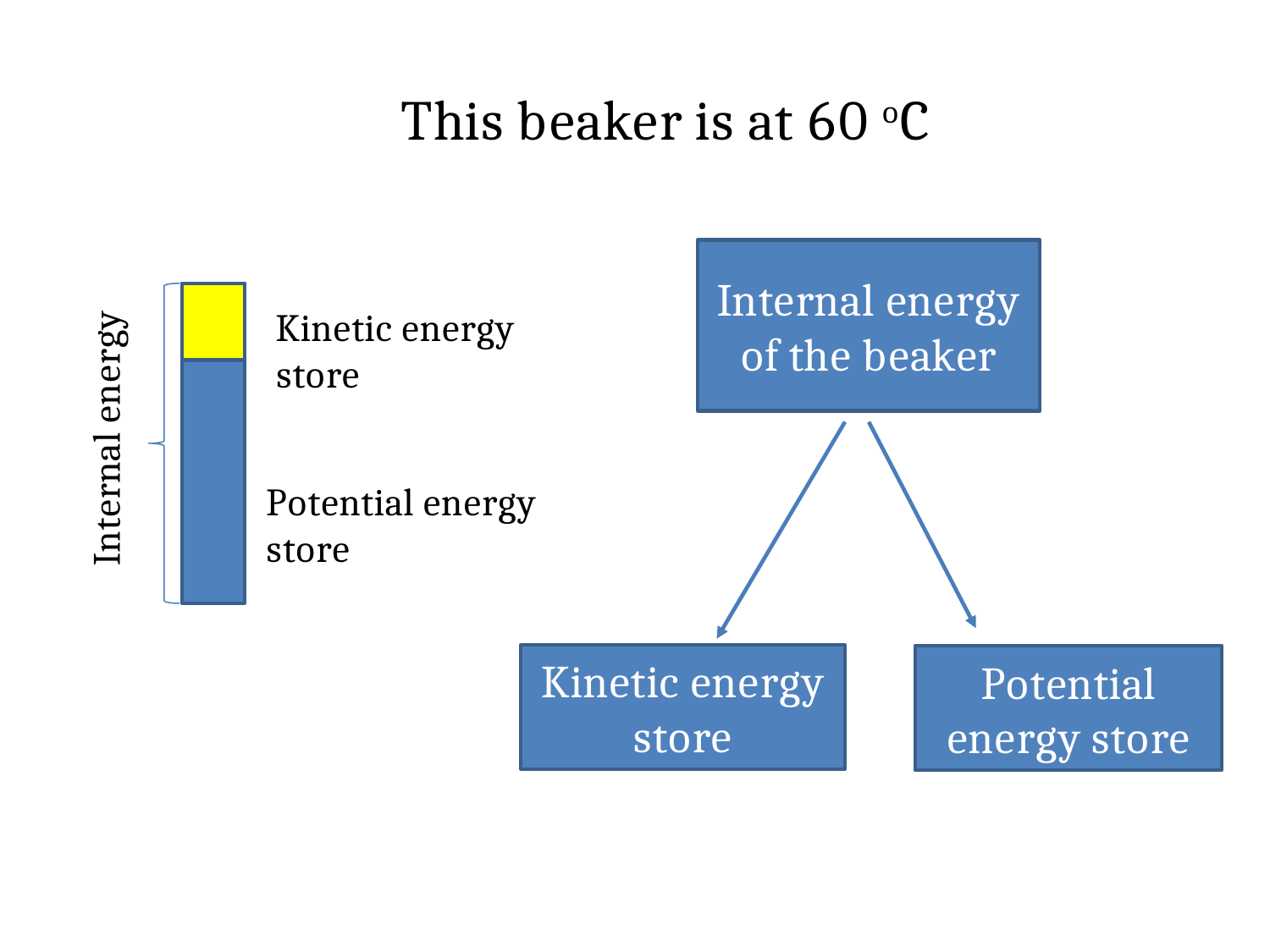

# This beaker is at 60 oC
Internal energy of the beaker

Kinetic energy store
Internal energy
Potential energy store
Kinetic energy store
Potential energy store